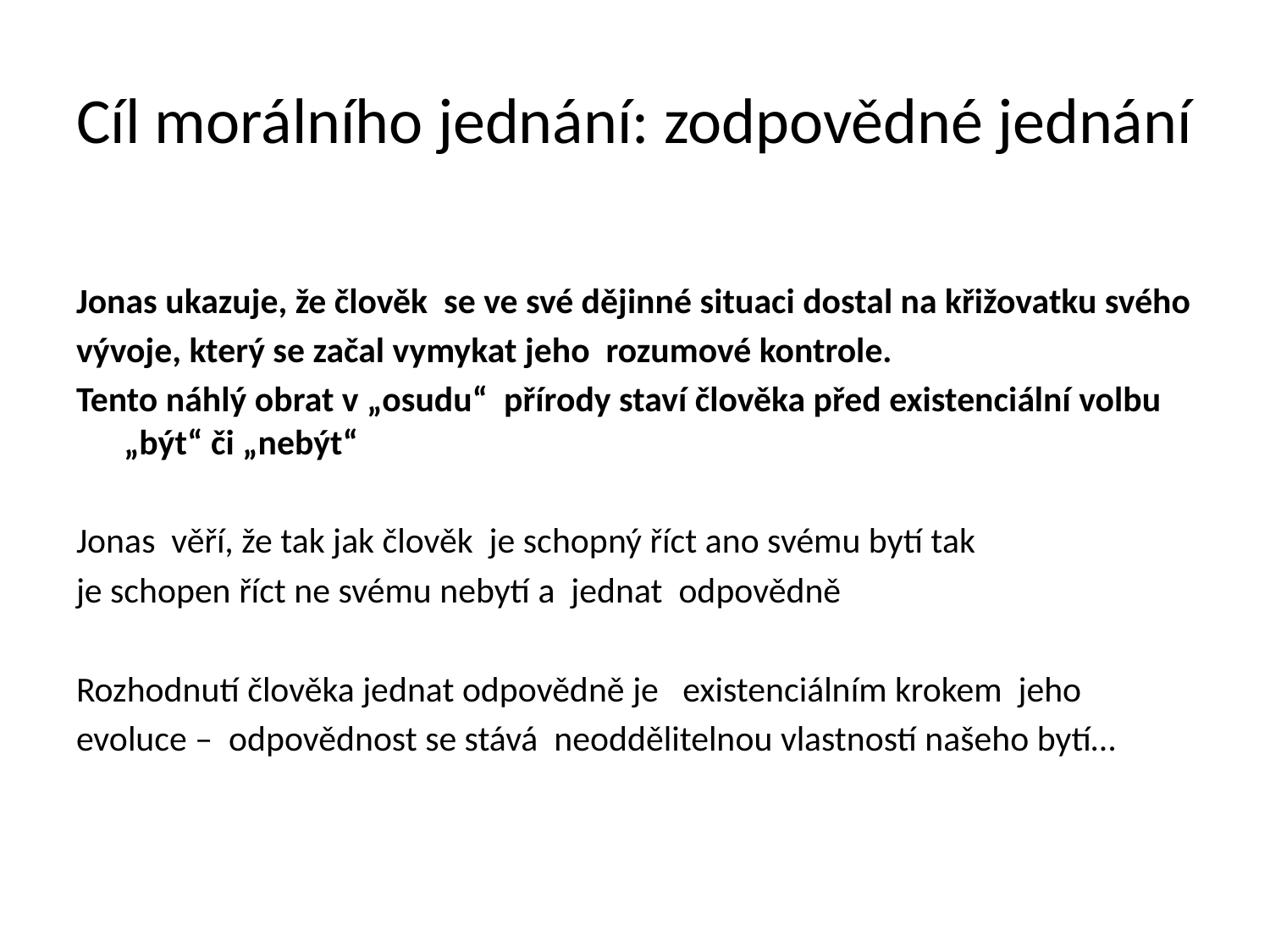

# Cíl morálního jednání: zodpovědné jednání

Jonas ukazuje, že člověk  se ve své dějinné situaci dostal na křižovatku svého
vývoje, který se začal vymykat jeho  rozumové kontrole.
Tento náhlý obrat v „osudu“  přírody staví člověka před existenciální volbu  „být“ či „nebýt“

Jonas  věří, že tak jak člověk  je schopný říct ano svému bytí tak
je schopen říct ne svému nebytí a  jednat  odpovědně

Rozhodnutí člověka jednat odpovědně je   existenciálním krokem  jeho
evoluce –  odpovědnost se stává  neoddělitelnou vlastností našeho bytí…